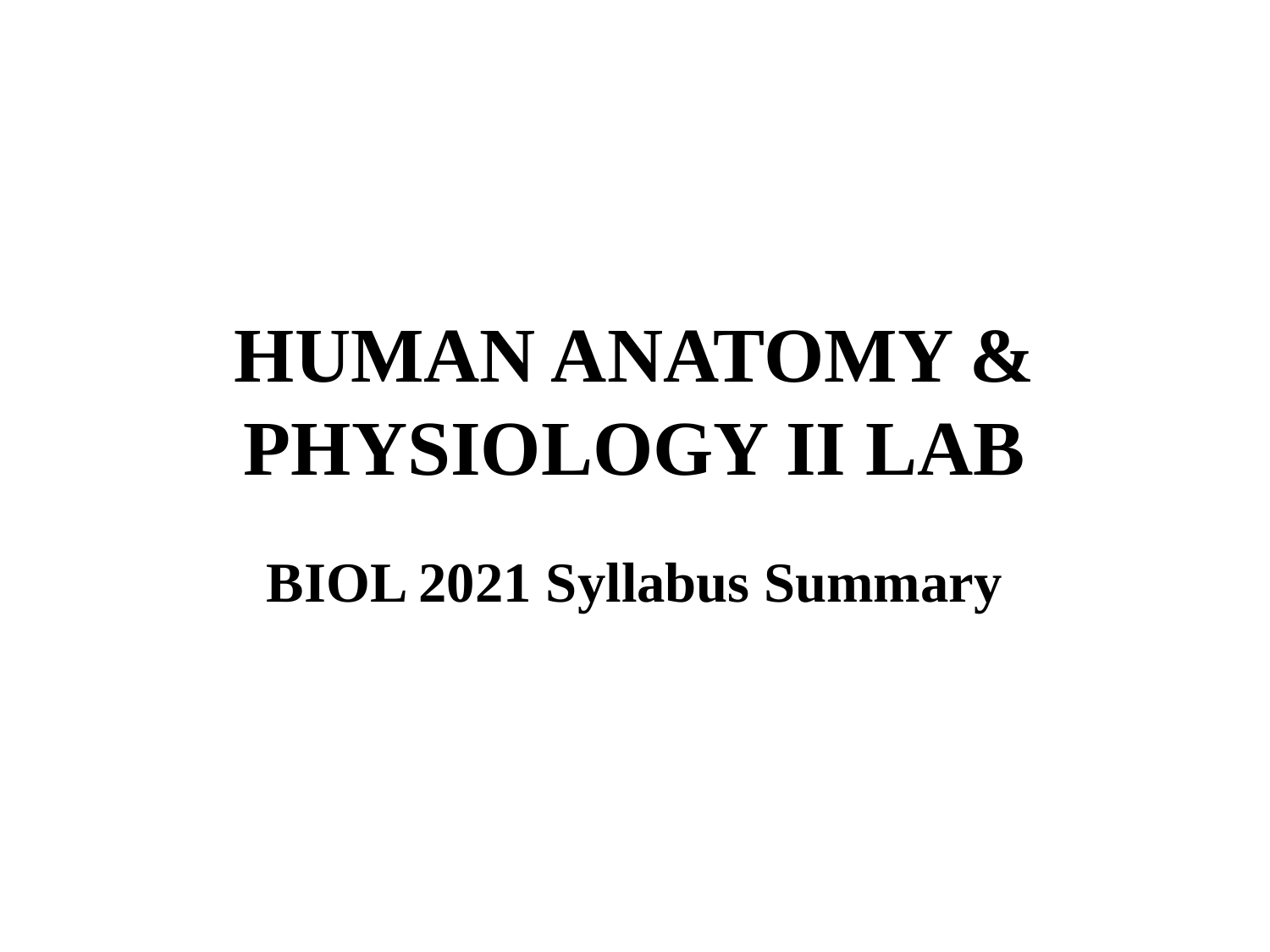

# HUMAN ANATOMY & PHYSIOLOGY II LAB
BIOL 2021 Syllabus Summary